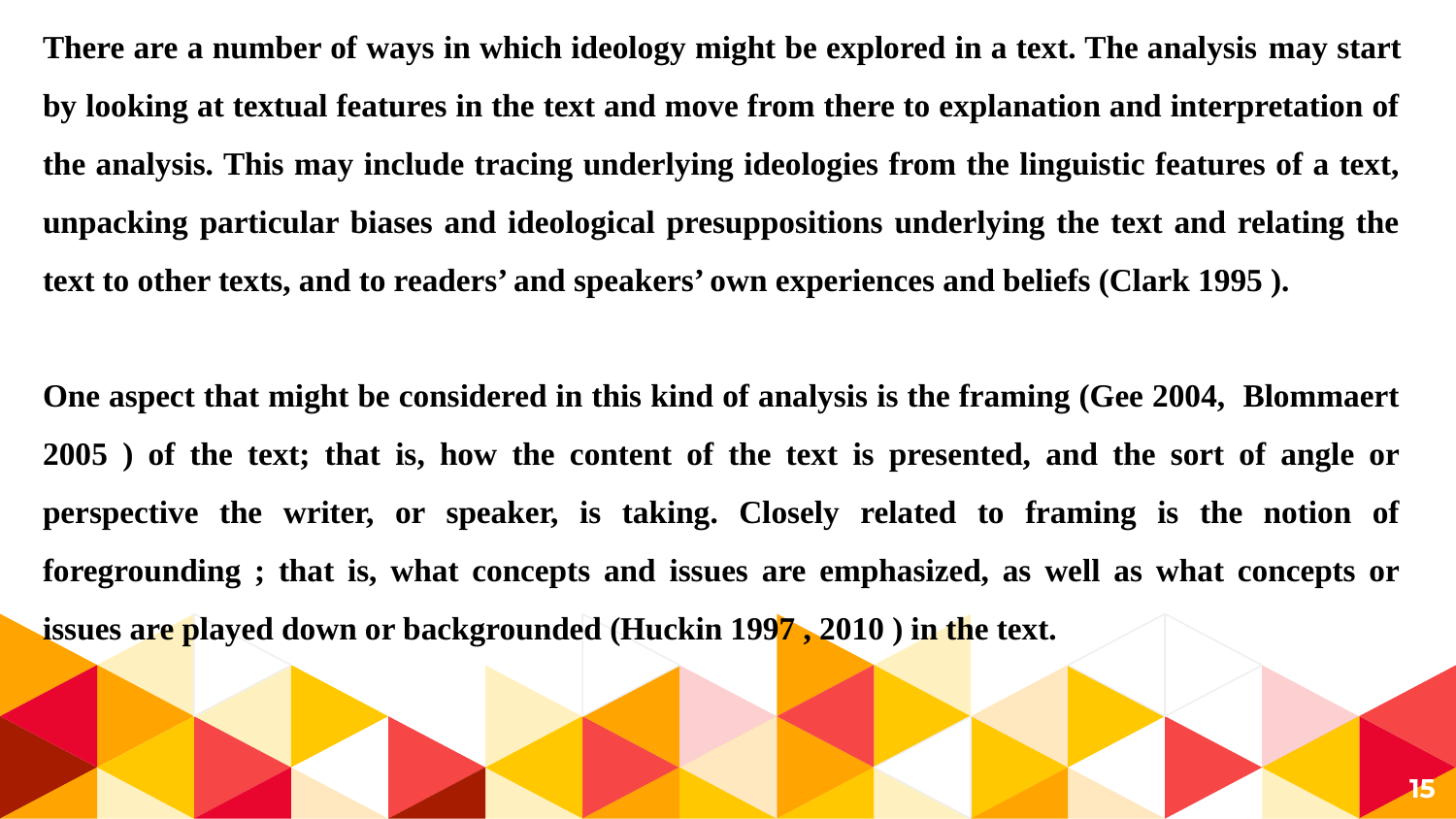

There are a number of ways in which ideology might be explored in a text. The analysis may start by looking at textual features in the text and move from there to explanation and interpretation of the analysis. This may include tracing underlying ideologies from the linguistic features of a text, unpacking particular biases and ideological presuppositions underlying the text and relating the text to other texts, and to readers’ and speakers’ own experiences and beliefs (Clark 1995 ).

One aspect that might be considered in this kind of analysis is the framing (Gee 2004,  Blommaert 2005 ) of the text; that is, how the content of the text is presented, and the sort of angle or perspective the writer, or speaker, is taking. Closely related to framing is the notion of foregrounding ; that is, what concepts and issues are emphasized, as well as what concepts or issues are played down or backgrounded (Huckin 1997 , 2010 ) in the text.
15